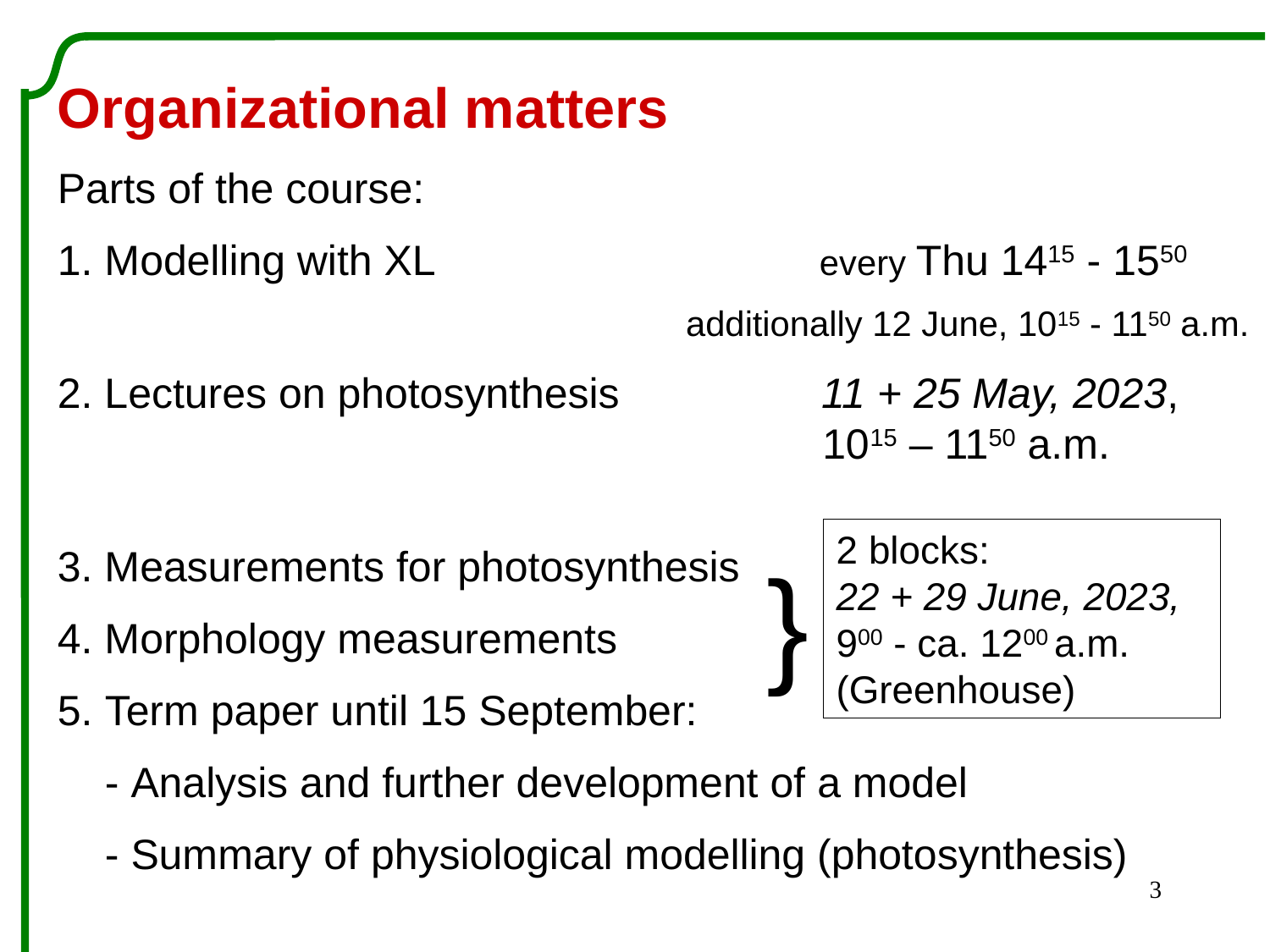

Organizational matters
Parts of the course:
1. Modelling with XL          			every Thu 1415 - 1550
                                                     additionally 12 June, 1015 - 1150 a.m.
2. Lectures on photosynthesis                 11 + 25 May, 2023, 						           1015 – 1150 a.m.

3. Measurements for photosynthesis
4. Morphology measurements
5. Term paper until 15 September:
    - Analysis and further development of a model
    - Summary of physiological modelling (photosynthesis)

2 blocks:
22 + 29 June, 2023,
900 - ca. 1200 a.m.
(Greenhouse)
}
3